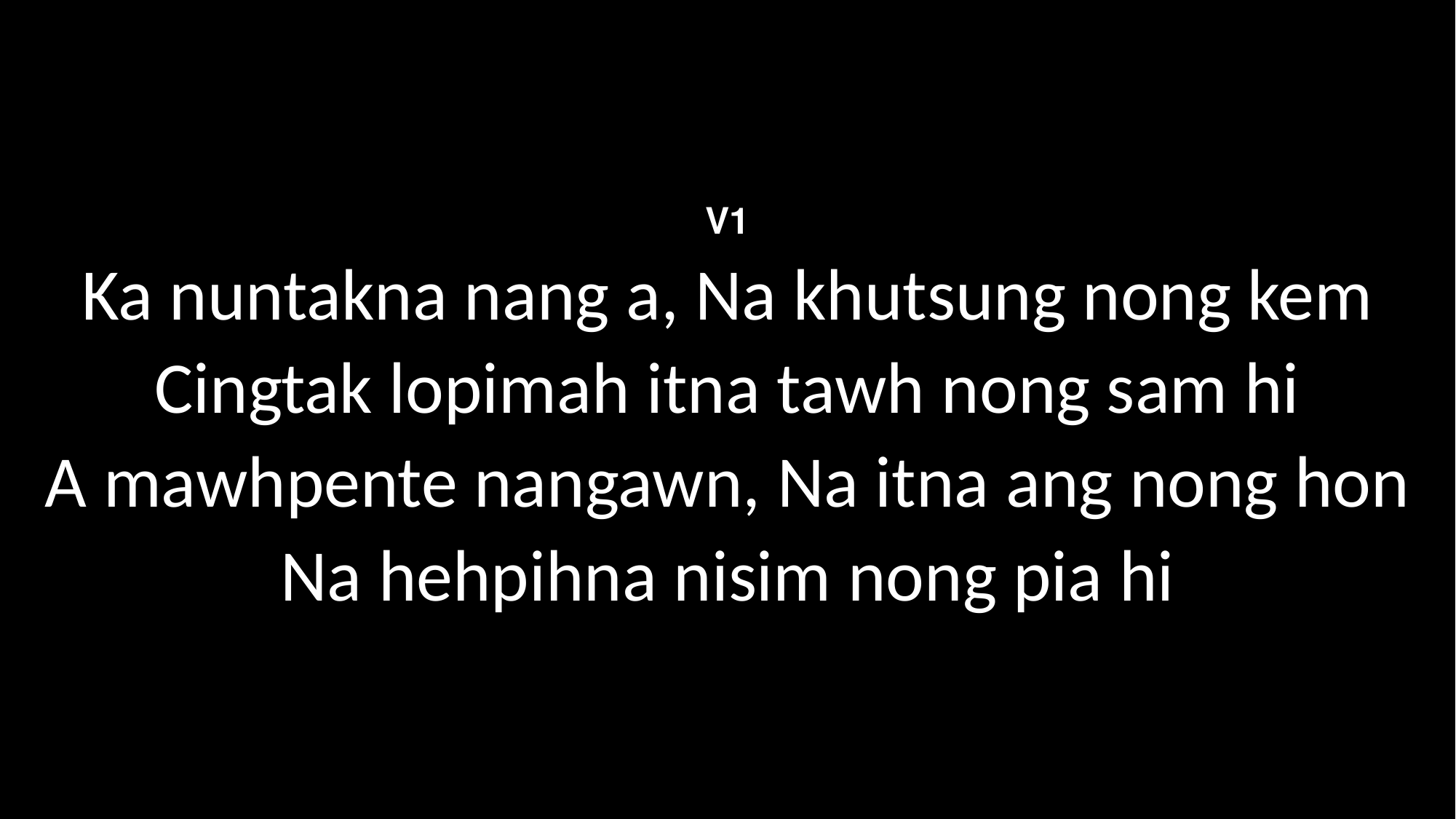

V1
Ka nuntakna nang a, Na khutsung nong kem
Cingtak lopimah itna tawh nong sam hi
A mawhpente nangawn, Na itna ang nong hon
Na hehpihna nisim nong pia hi